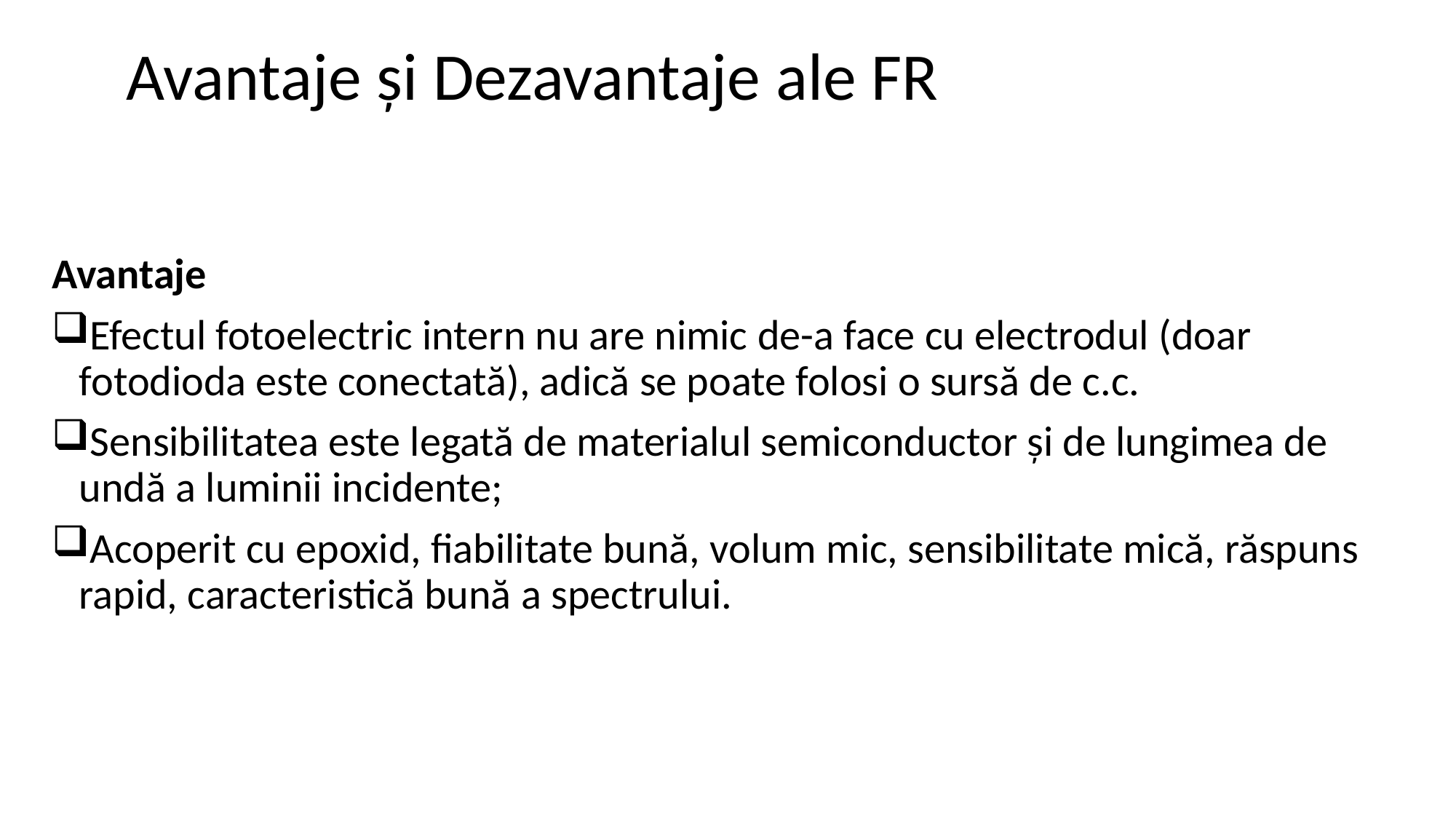

# Avantaje și Dezavantaje ale FR
Avantaje
Efectul fotoelectric intern nu are nimic de-a face cu electrodul (doar fotodioda este conectată), adică se poate folosi o sursă de c.c.
Sensibilitatea este legată de materialul semiconductor și de lungimea de undă a luminii incidente;
Acoperit cu epoxid, fiabilitate bună, volum mic, sensibilitate mică, răspuns rapid, caracteristică bună a spectrului.